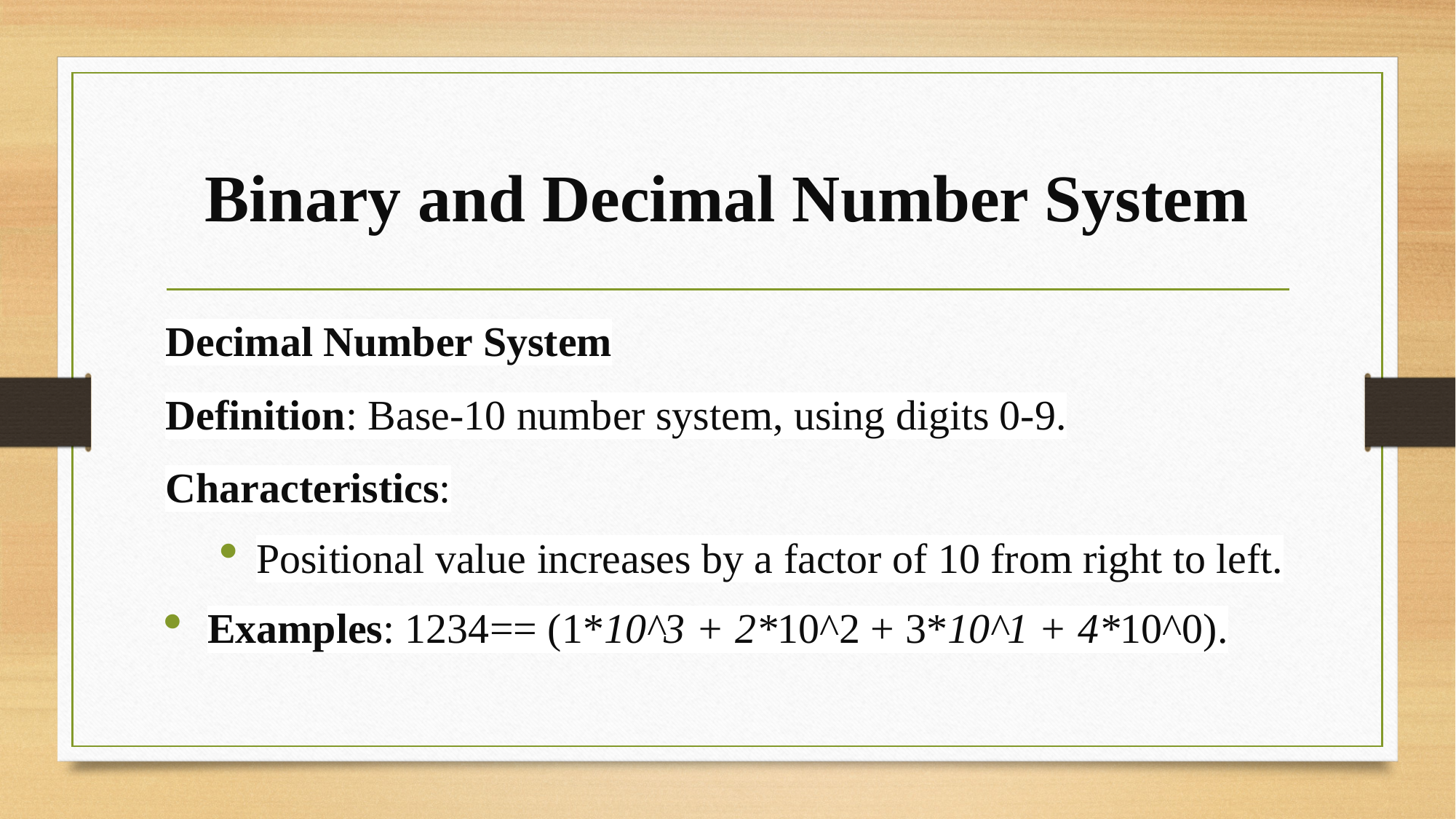

# Binary and Decimal Number System
Decimal Number System
Definition: Base-10 number system, using digits 0-9.
Characteristics:
Positional value increases by a factor of 10 from right to left.
Examples: 1234== (1*10^3 + 2*10^2 + 3*10^1 + 4*10^0).